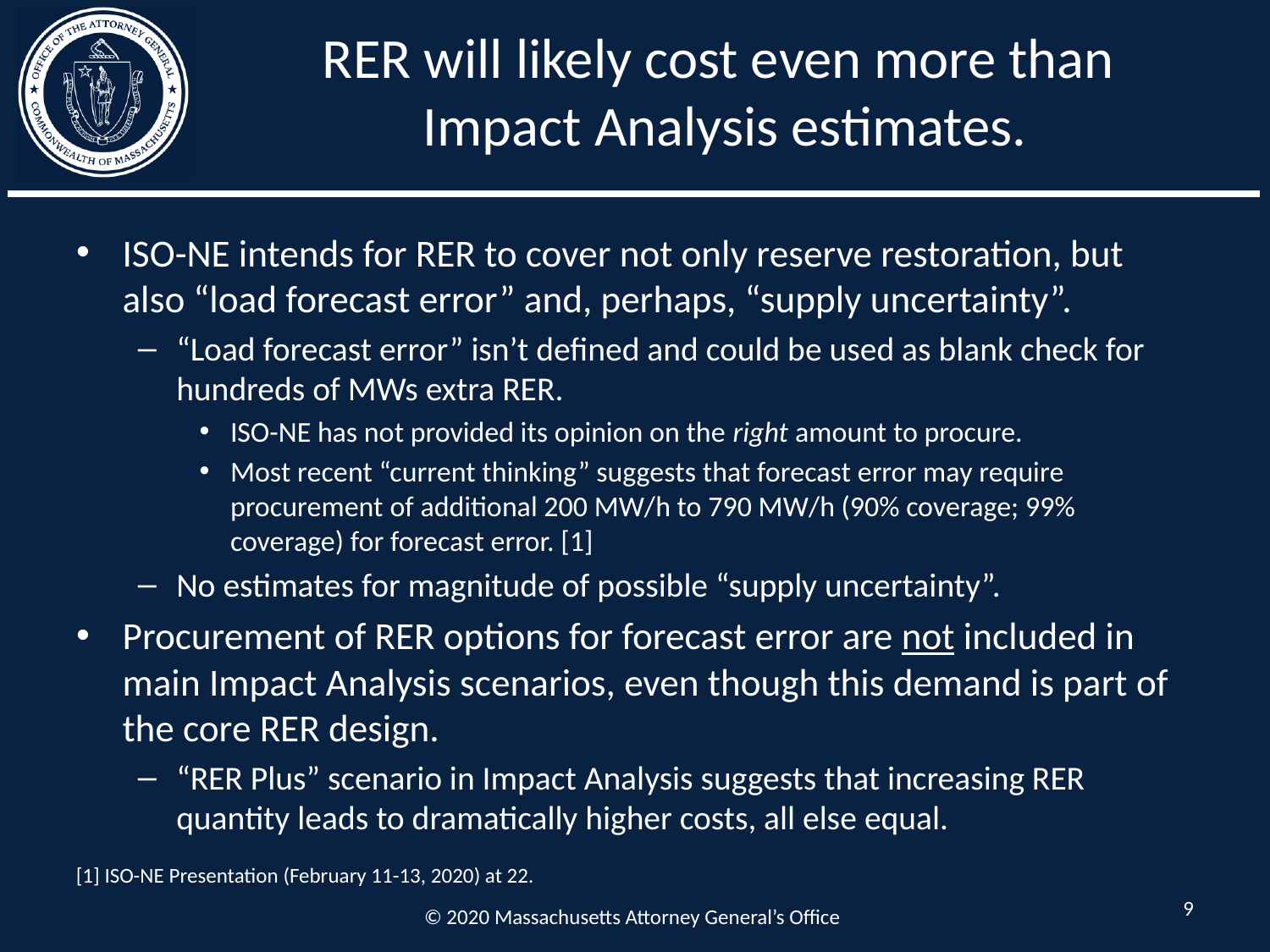

# RER will likely cost even more than Impact Analysis estimates.
ISO-NE intends for RER to cover not only reserve restoration, but also “load forecast error” and, perhaps, “supply uncertainty”.
“Load forecast error” isn’t defined and could be used as blank check for hundreds of MWs extra RER.
ISO-NE has not provided its opinion on the right amount to procure.
Most recent “current thinking” suggests that forecast error may require procurement of additional 200 MW/h to 790 MW/h (90% coverage; 99% coverage) for forecast error. [1]
No estimates for magnitude of possible “supply uncertainty”.
Procurement of RER options for forecast error are not included in main Impact Analysis scenarios, even though this demand is part of the core RER design.
“RER Plus” scenario in Impact Analysis suggests that increasing RER quantity leads to dramatically higher costs, all else equal.

[1] ISO-NE Presentation (February 11-13, 2020) at 22.
9
© 2020 Massachusetts Attorney General’s Office